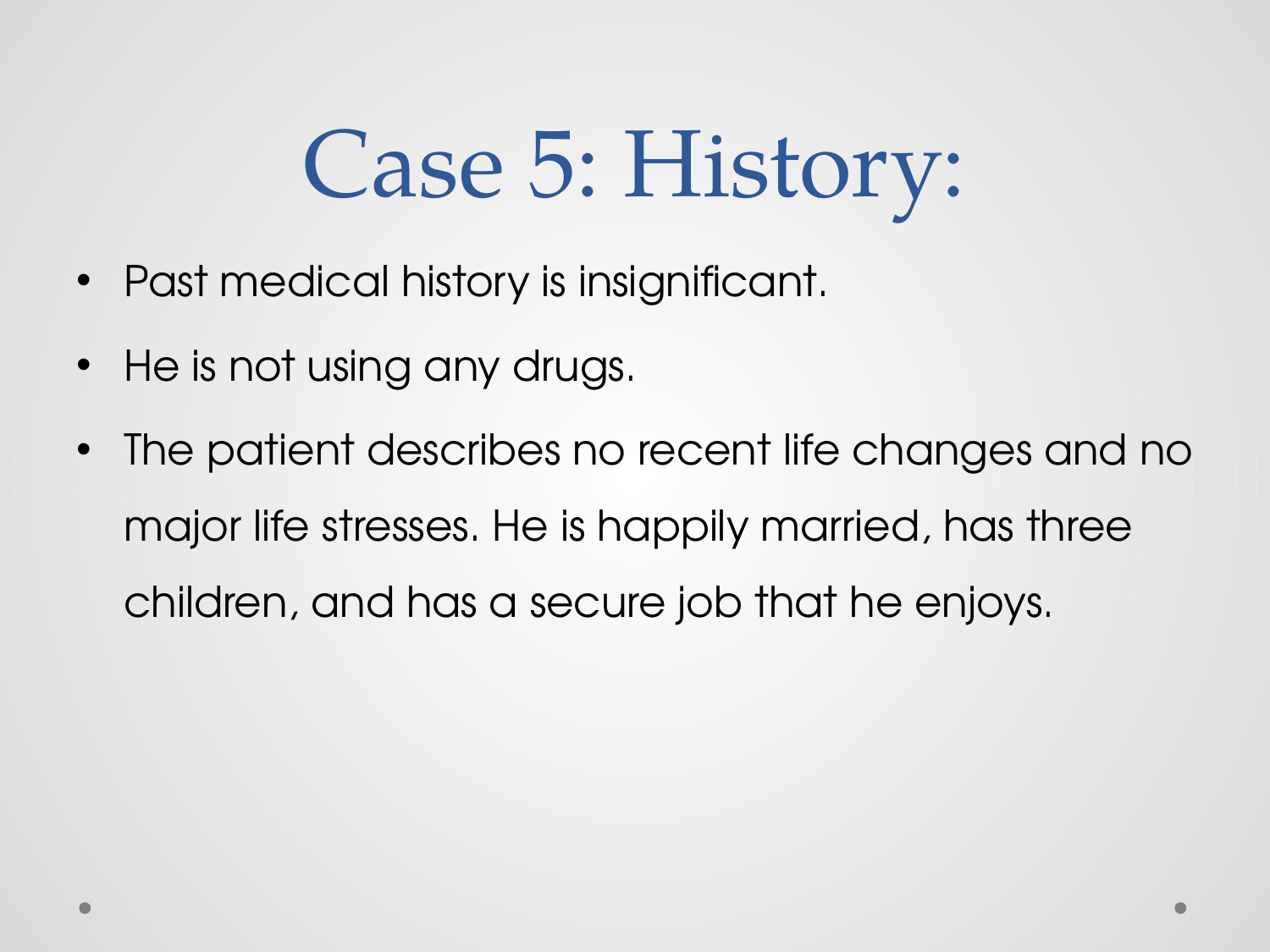

# Case 5: History:
Past medical history is insignificant.
He is not using any drugs.
The patient describes no recent life changes and no major life stresses. He is happily married, has three children, and has a secure job that he enjoys.